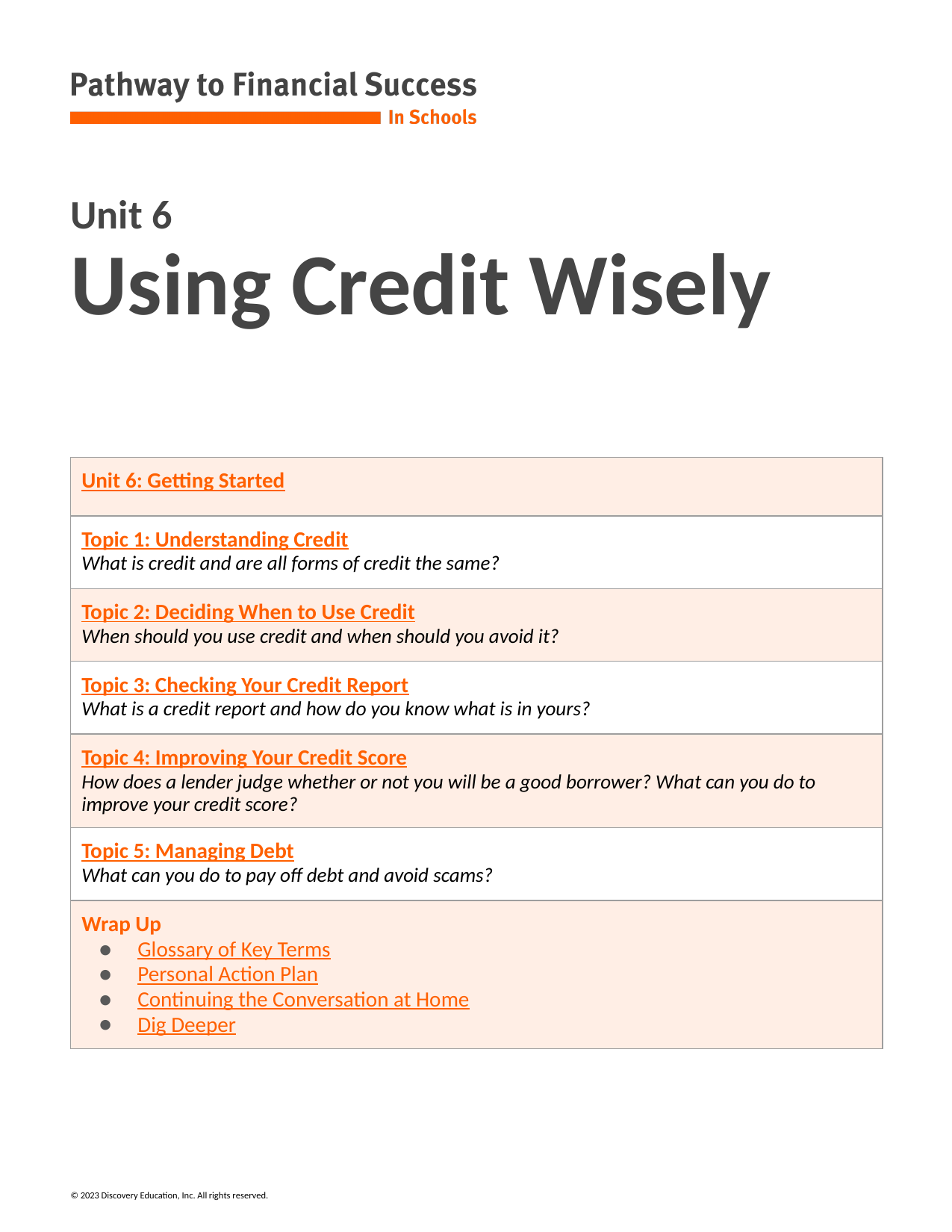

Unit 6
# Using Credit Wisely
| Unit 6: Getting Started |
| --- |
| Topic 1: Understanding Credit What is credit and are all forms of credit the same? |
| Topic 2: Deciding When to Use Credit When should you use credit and when should you avoid it? |
| Topic 3: Checking Your Credit Report What is a credit report and how do you know what is in yours? |
| Topic 4: Improving Your Credit Score How does a lender judge whether or not you will be a good borrower? What can you do to improve your credit score? |
| Topic 5: Managing Debt What can you do to pay off debt and avoid scams? |
| Wrap Up Glossary of Key Terms Personal Action Plan Continuing the Conversation at Home Dig Deeper |